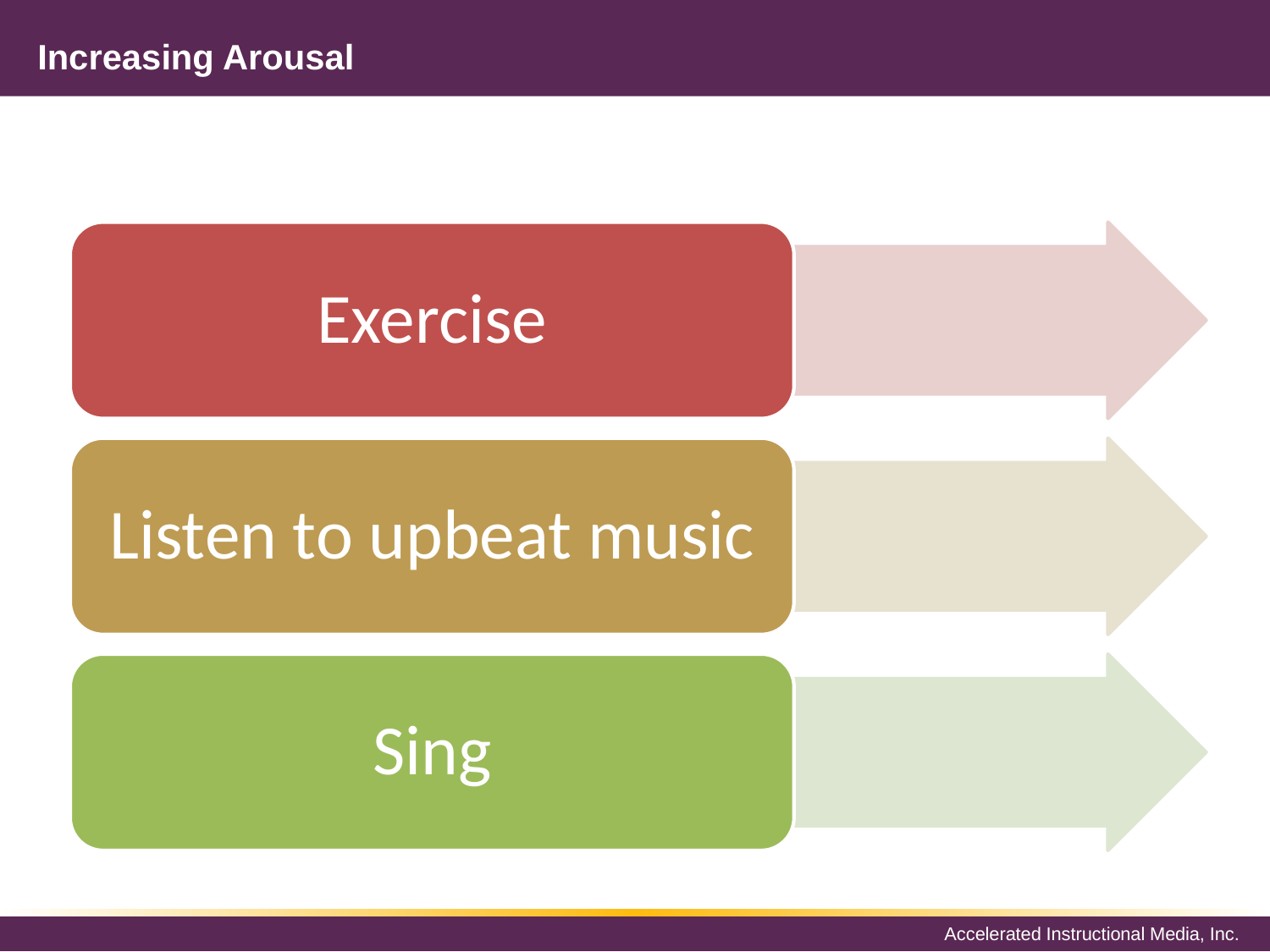

# Increasing Arousal

Exercise

Listen to upbeat music

Sing